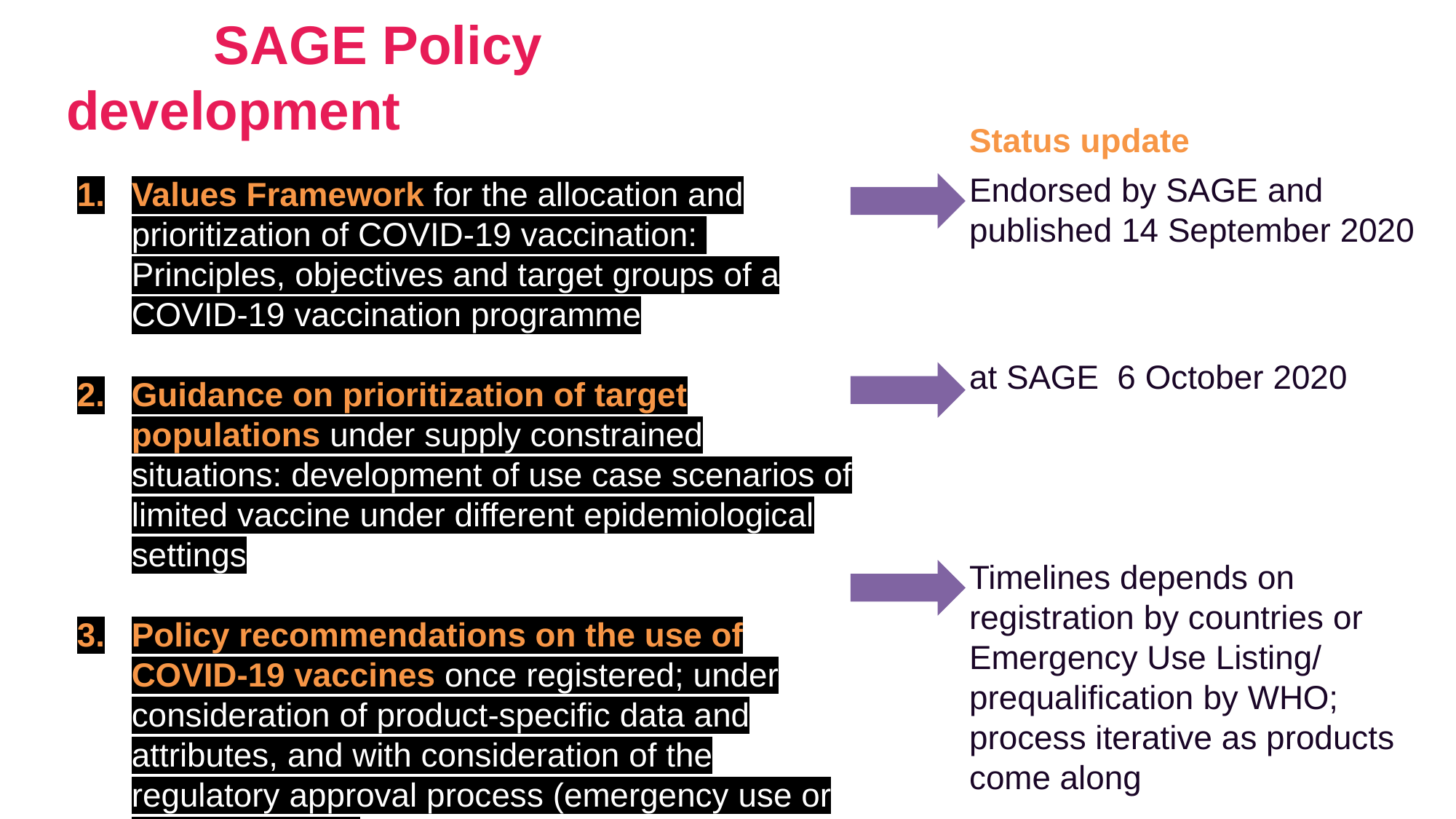

WHO SAGE Policy development: steps and processes
Status update
Endorsed by SAGE and published 14 September 2020

at SAGE  6 October 2020

Values Framework for the allocation and prioritization of COVID-19 vaccination:  Principles, objectives and target groups of a COVID-19 vaccination programme

Guidance on prioritization of target populations under supply constrained situations: development of use case scenarios of limited vaccine under different epidemiological settings

Policy recommendations on the use of COVID-19 vaccines once registered; under consideration of product-specific data and attributes, and with consideration of the regulatory approval process (emergency use or full registration)

Timelines depends on registration by countries or Emergency Use Listing/ prequalification by WHO; process iterative as products come along

3
Speed, Scale, Access